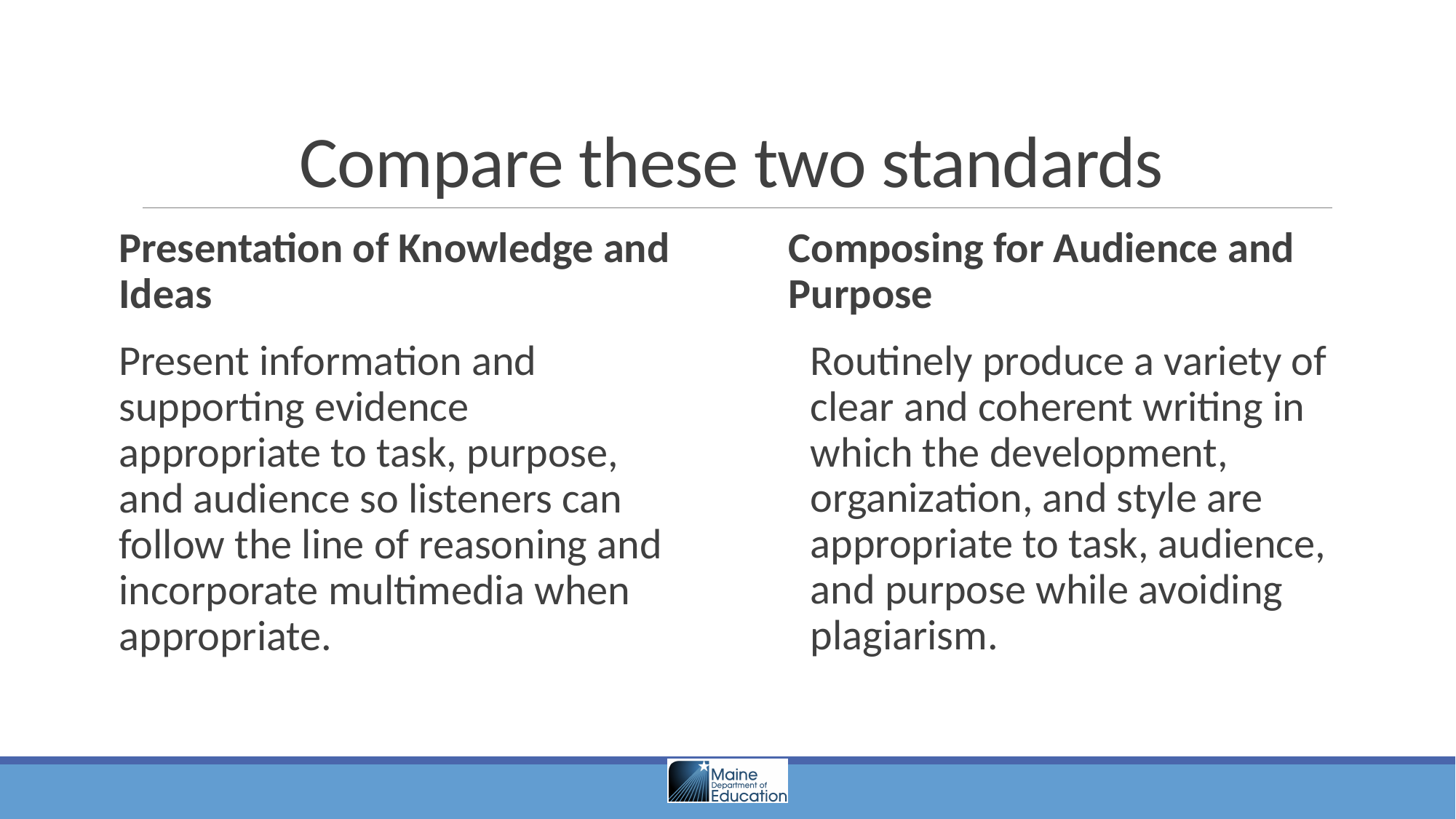

# Compare these two standards
Presentation of Knowledge and Ideas
Present information and supporting evidence appropriate to task, purpose, and audience so listeners can follow the line of reasoning and incorporate multimedia when appropriate.

Composing for Audience and Purpose
Routinely produce a variety of clear and coherent writing in which the development, organization, and style are appropriate to task, audience, and purpose while avoiding plagiarism.